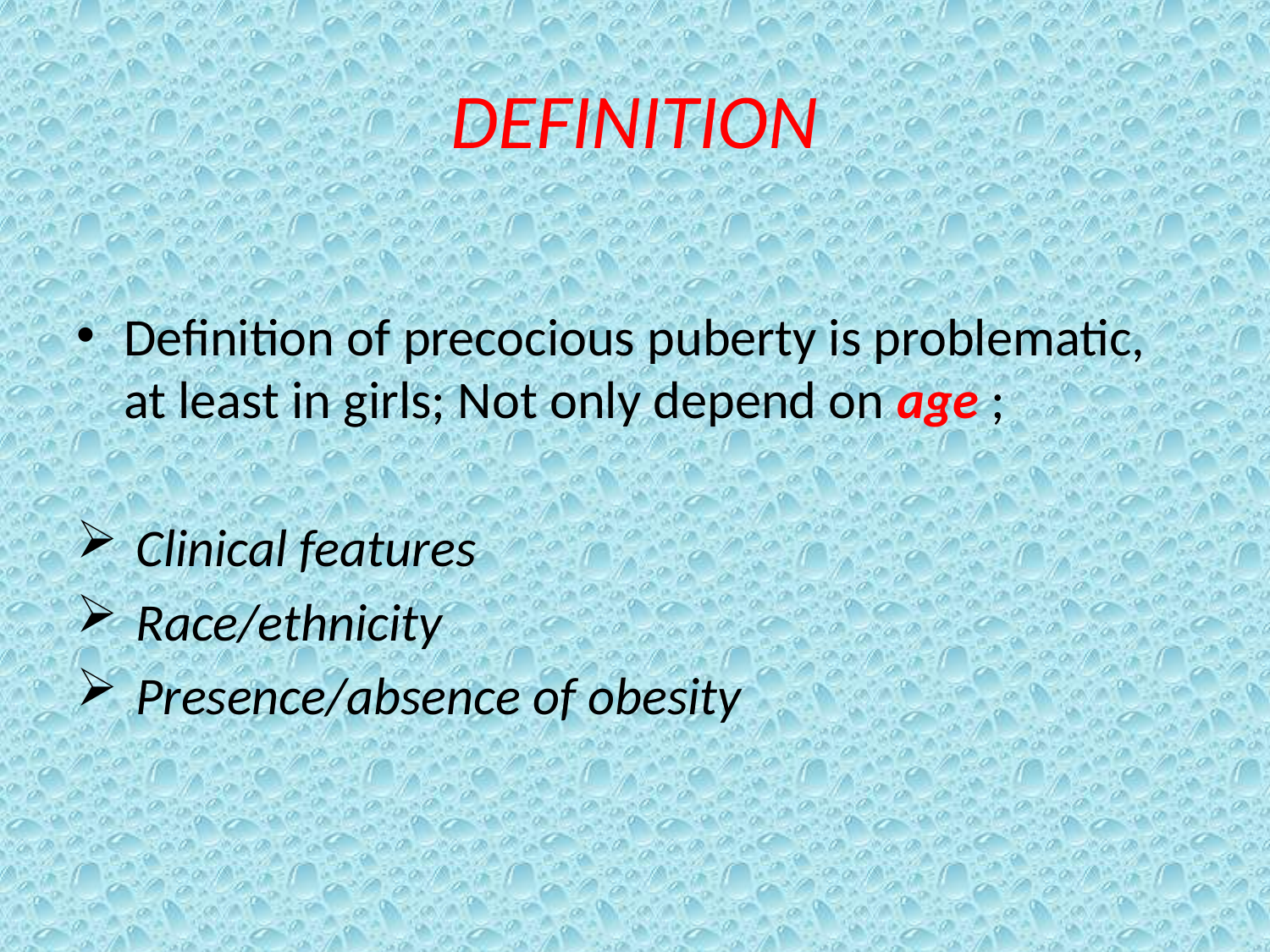

# DEFINITION

Definition of precocious puberty is problematic, at least in girls; Not only depend on age ;

 Clinical features
 Race/ethnicity
 Presence/absence of obesity